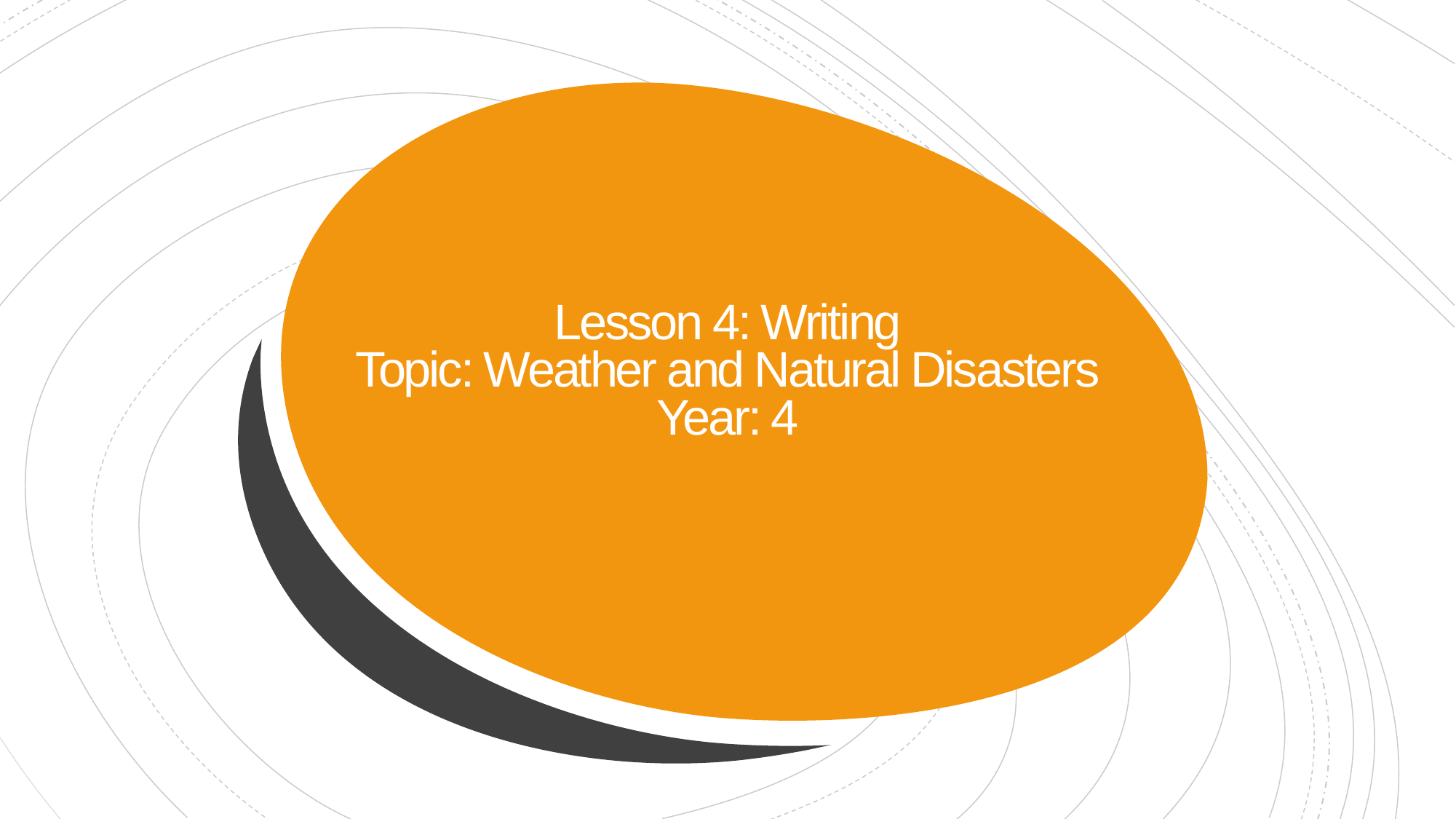

# Lesson 4: Writing Topic: Weather and Natural Disasters Year: 4